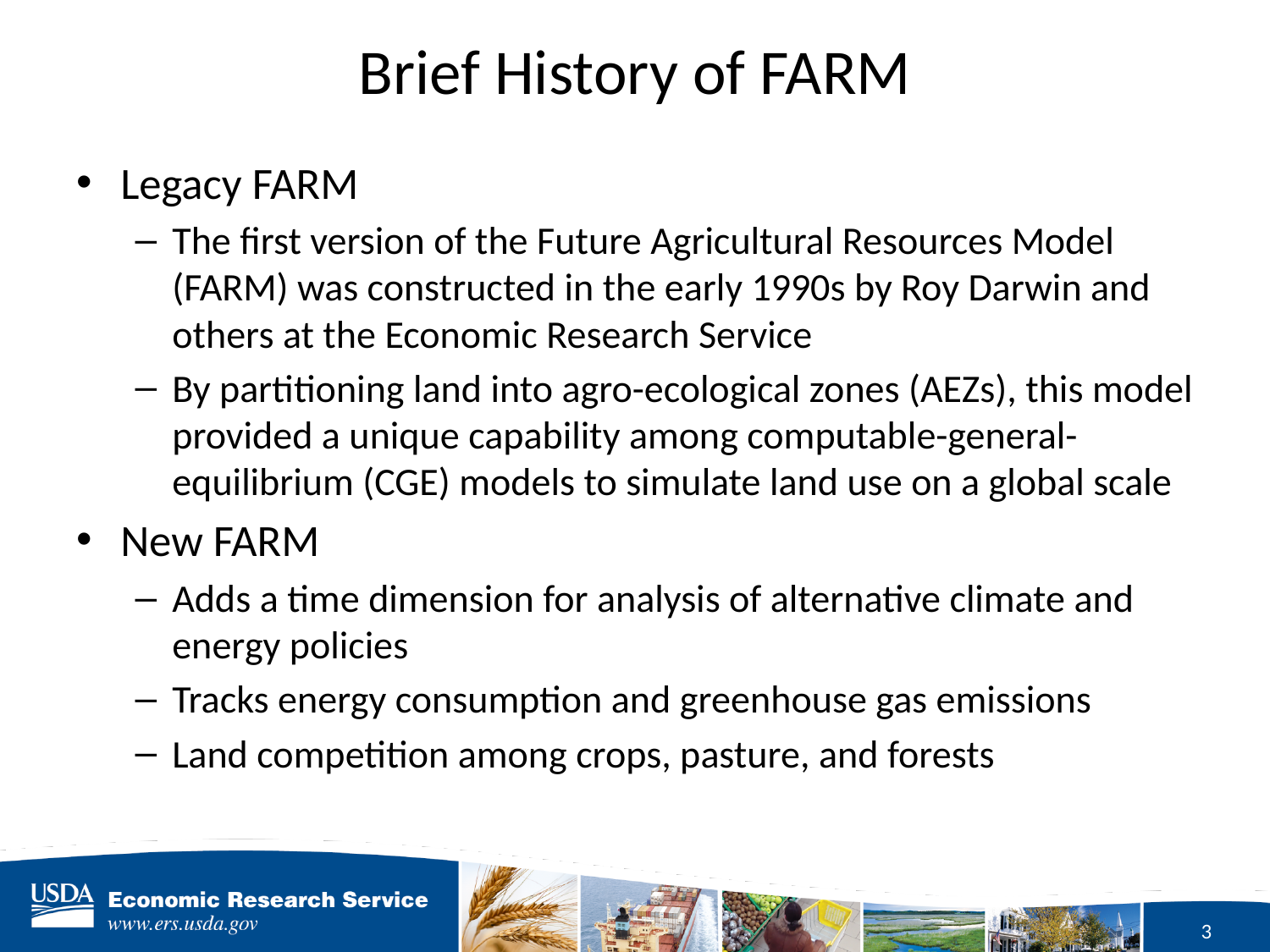

# Brief History of FARM
Legacy FARM
The first version of the Future Agricultural Resources Model (FARM) was constructed in the early 1990s by Roy Darwin and others at the Economic Research Service
By partitioning land into agro-ecological zones (AEZs), this model provided a unique capability among computable-general-equilibrium (CGE) models to simulate land use on a global scale
New FARM
Adds a time dimension for analysis of alternative climate and energy policies
Tracks energy consumption and greenhouse gas emissions
Land competition among crops, pasture, and forests